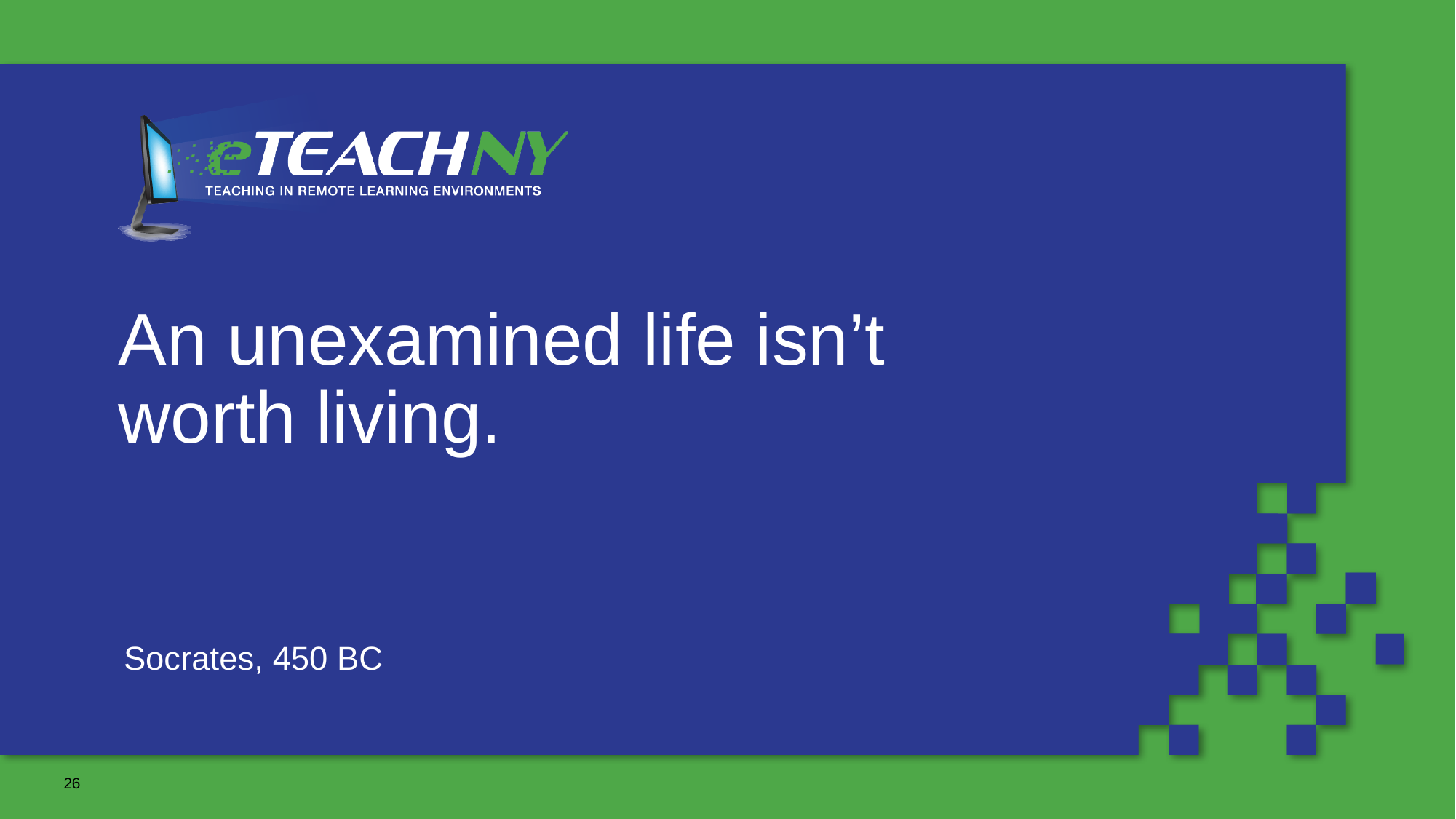

# An unexamined life isn’t worth living.
Socrates, 450 BC
26